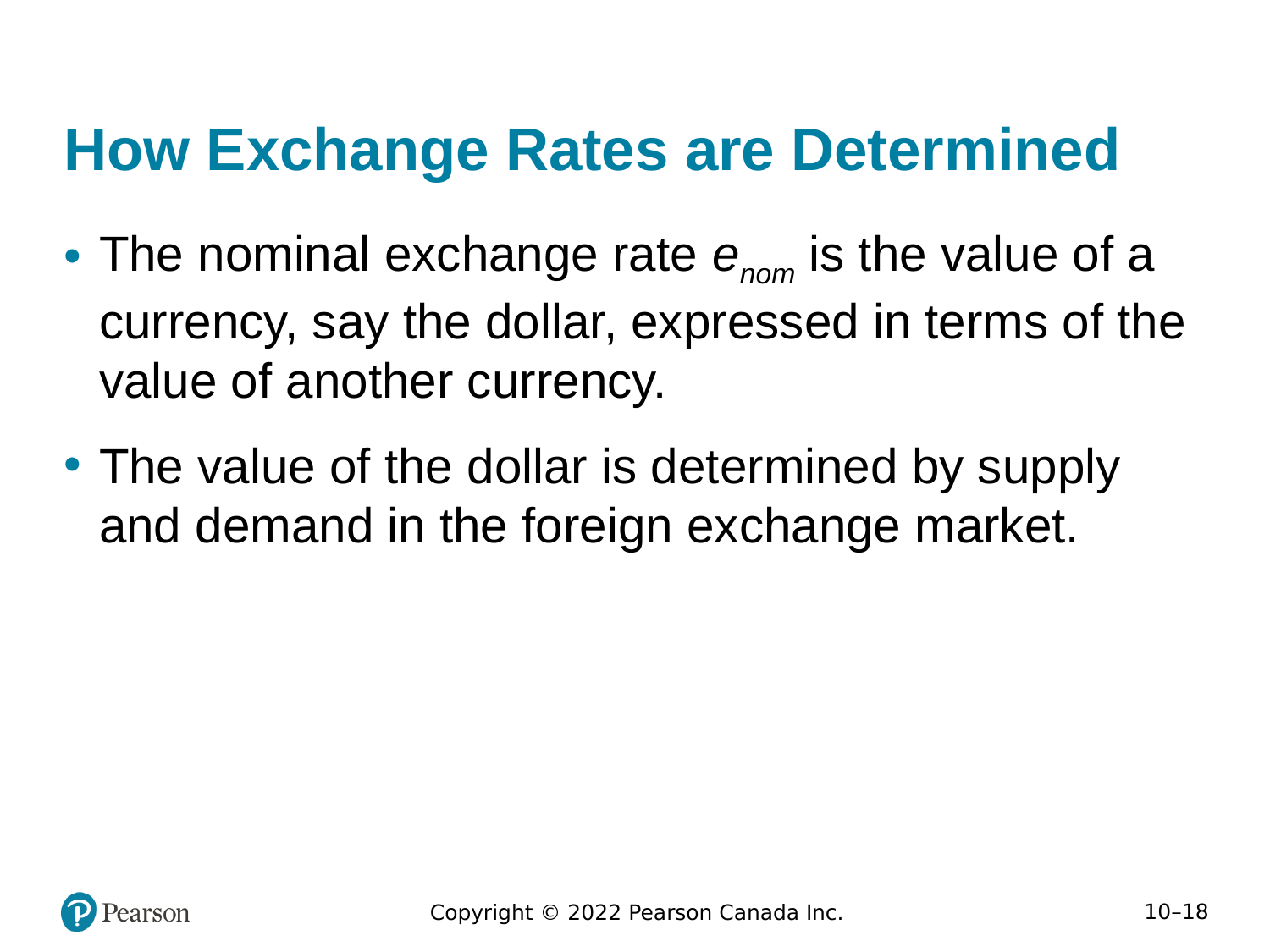

# How Exchange Rates are Determined
The nominal exchange rate enom is the value of a currency, say the dollar, expressed in terms of the value of another currency.
The value of the dollar is determined by supply and demand in the foreign exchange market.